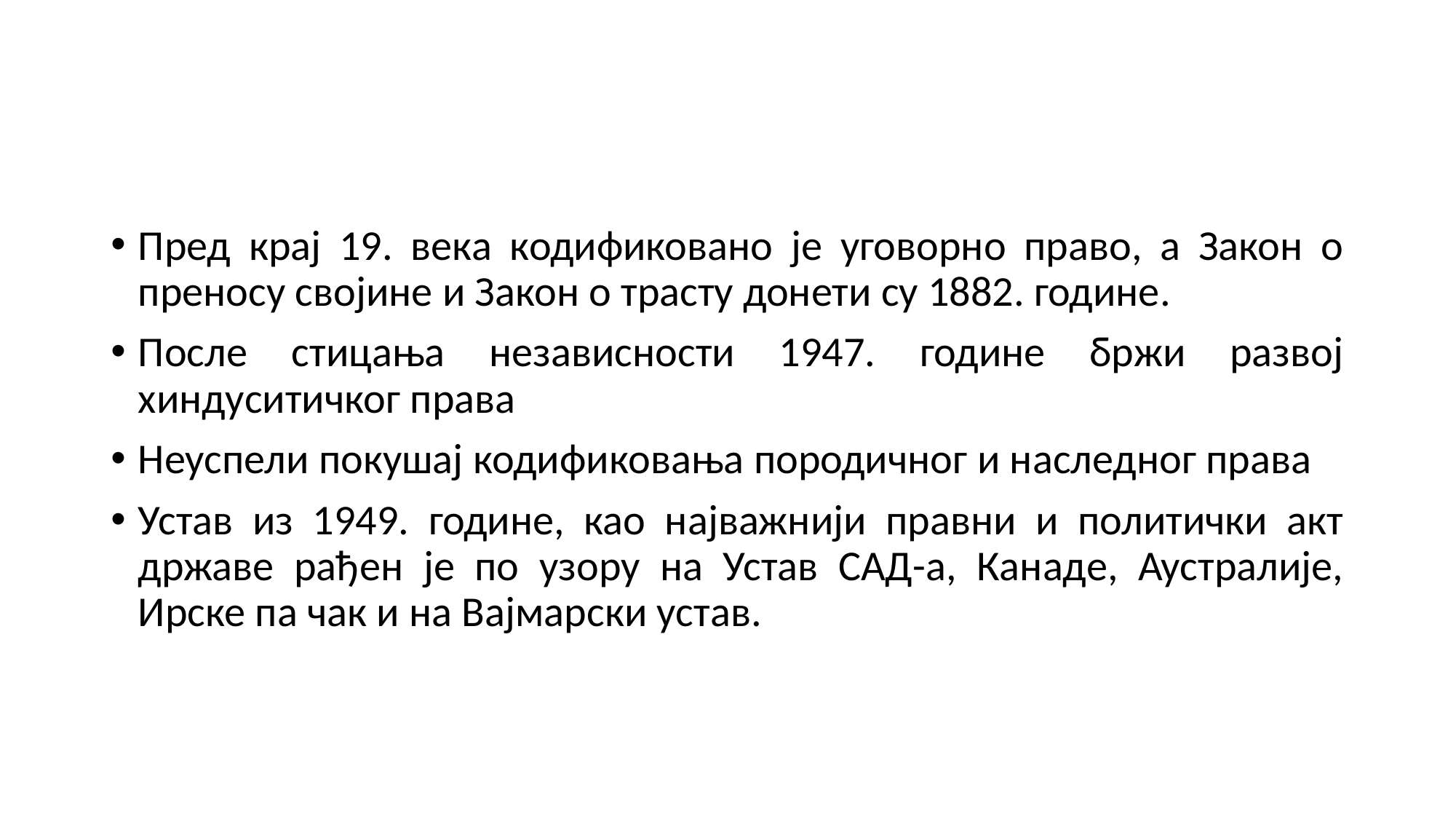

#
Пред крај 19. века кодификовано је уговорно право, а Закон о преносу својине и Закон о трасту донети су 1882. године.
После стицања независности 1947. године бржи развој хиндуситичког права
Неуспели покушај кодификовања породичног и наследног права
Устав из 1949. године, као најважнији правни и политички акт државе рађен је по узору на Устав САД-а, Канаде, Аустралије, Ирске па чак и на Вајмарски устав.